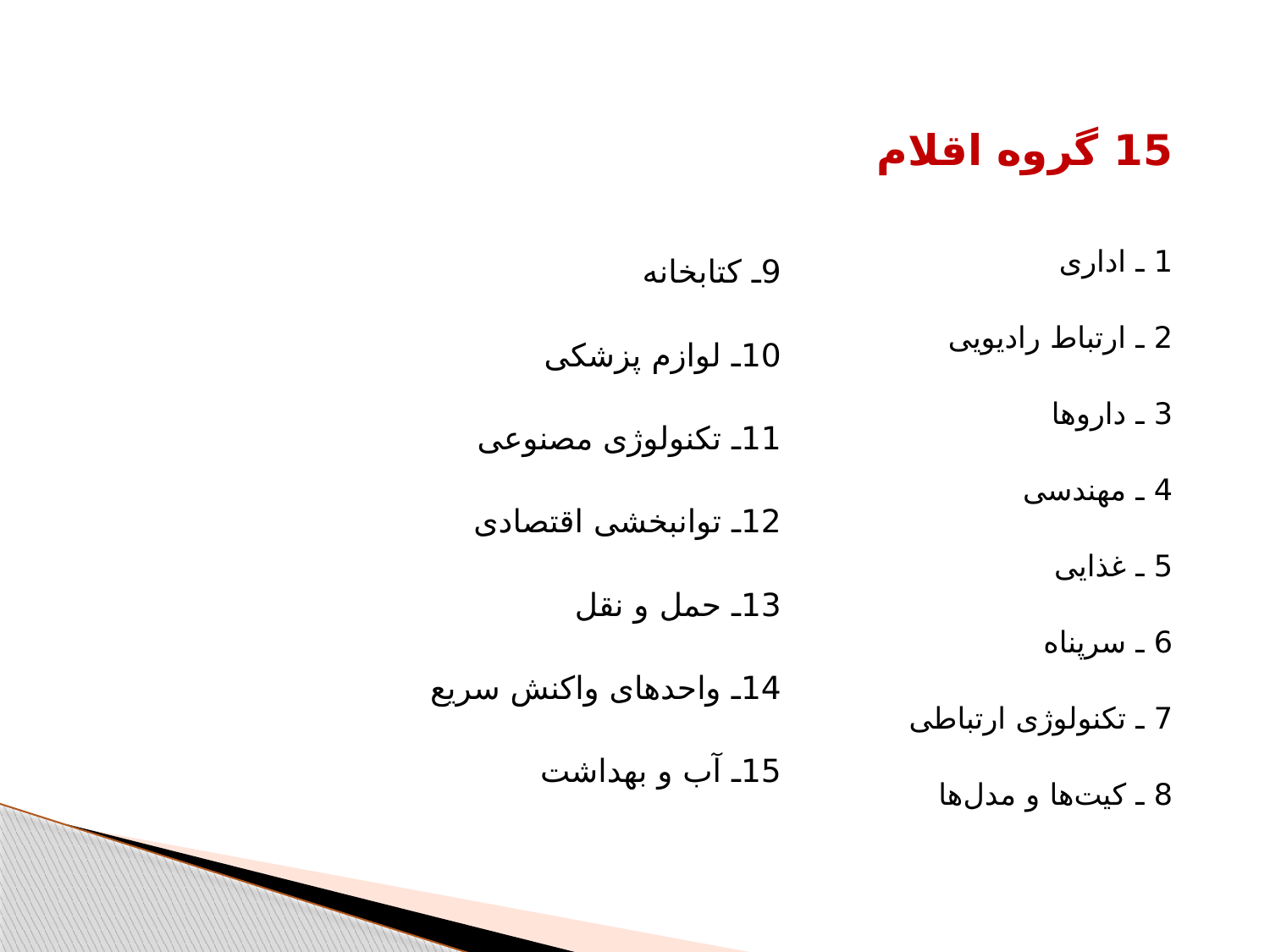

# 15 گروه اقلام
1 ـ اداری
2 ـ ارتباط رادیویی
3 ـ داروها
4 ـ مهندسی
5 ـ غذایی
6 ـ سرپناه
7 ـ تکنولوژی ارتباطی
8 ـ کیت‌ها و مدل‌ها

9ـ کتابخانه
10ـ لوازم پزشکی
11ـ تکنولوژی مصنوعی
12ـ توانبخشی اقتصادی
13ـ حمل و نقل
14ـ واحدهای واکنش سریع
15ـ آب و بهداشت